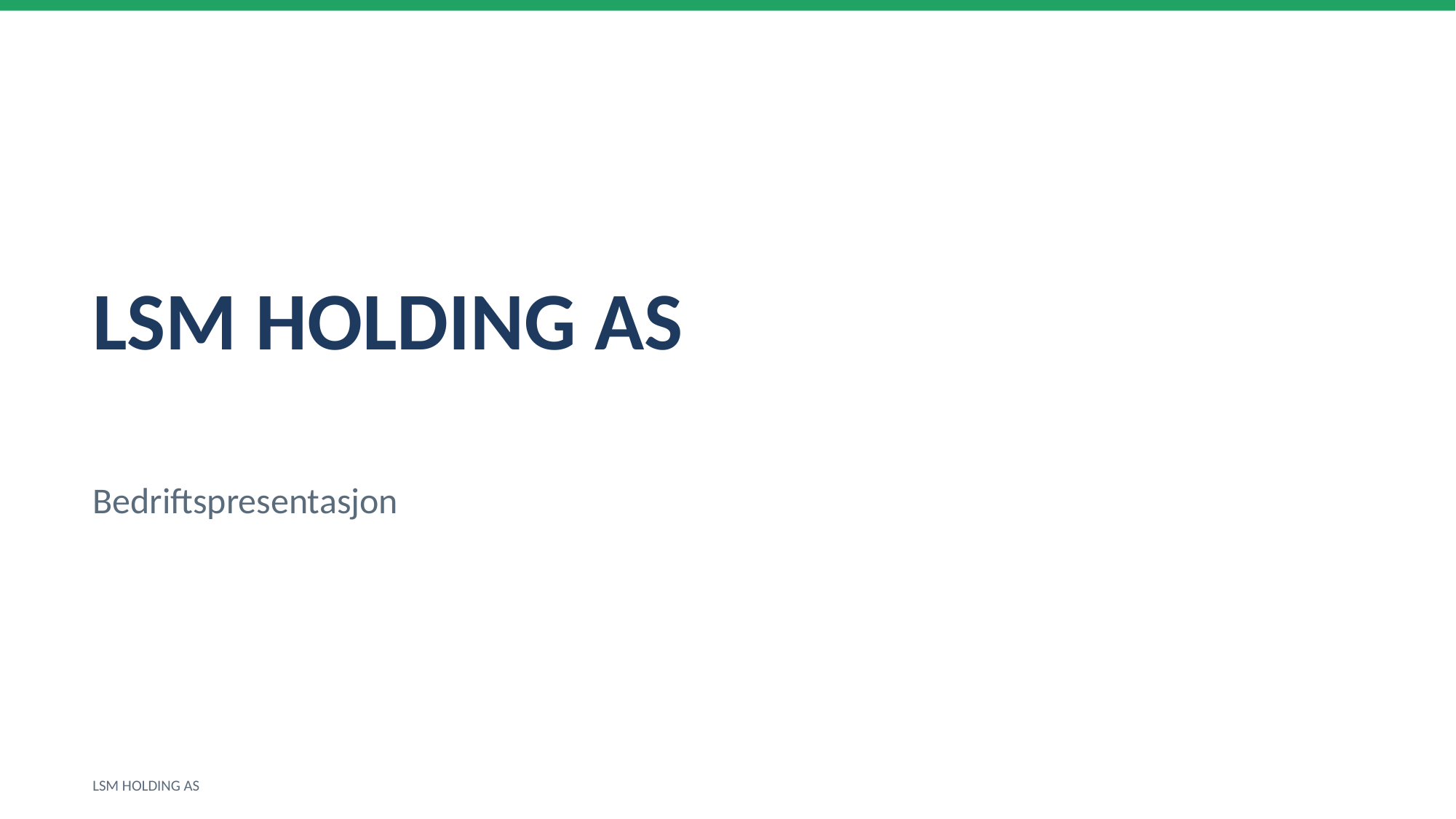

LSM HOLDING AS
Bedriftspresentasjon
LSM HOLDING AS